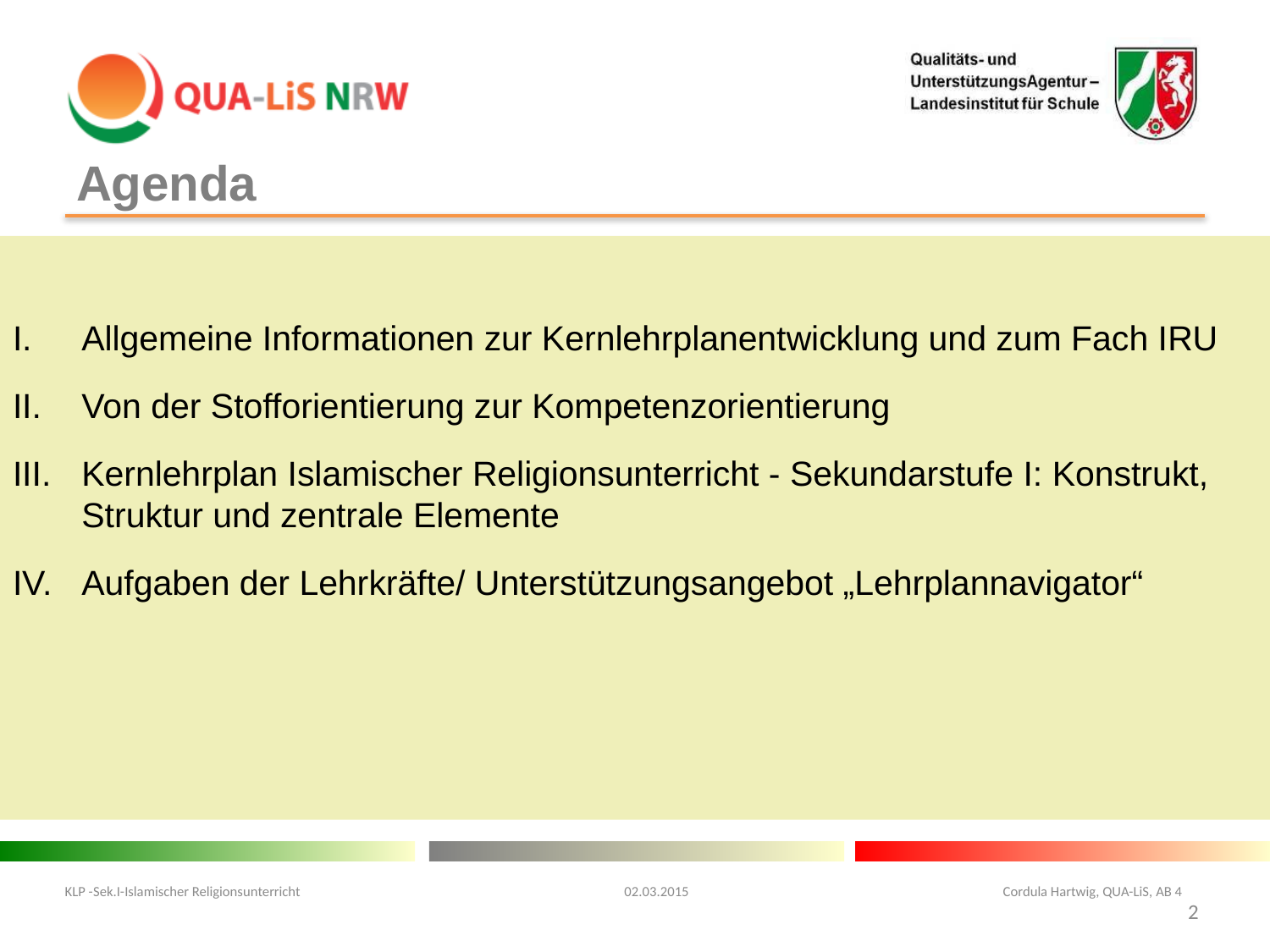

# Agenda

Allgemeine Informationen zur Kernlehrplanentwicklung und zum Fach IRU
Von der Stofforientierung zur Kompetenzorientierung
Kernlehrplan Islamischer Religionsunterricht - Sekundarstufe I: Konstrukt, Struktur und zentrale Elemente
Aufgaben der Lehrkräfte/ Unterstützungsangebot „Lehrplannavigator“

KLP -Sek.I-Islamischer Religionsunterricht	                                                                                                      02.03.2015                                                                                                   Cordula Hartwig, QUA-LiS, AB 4
 2